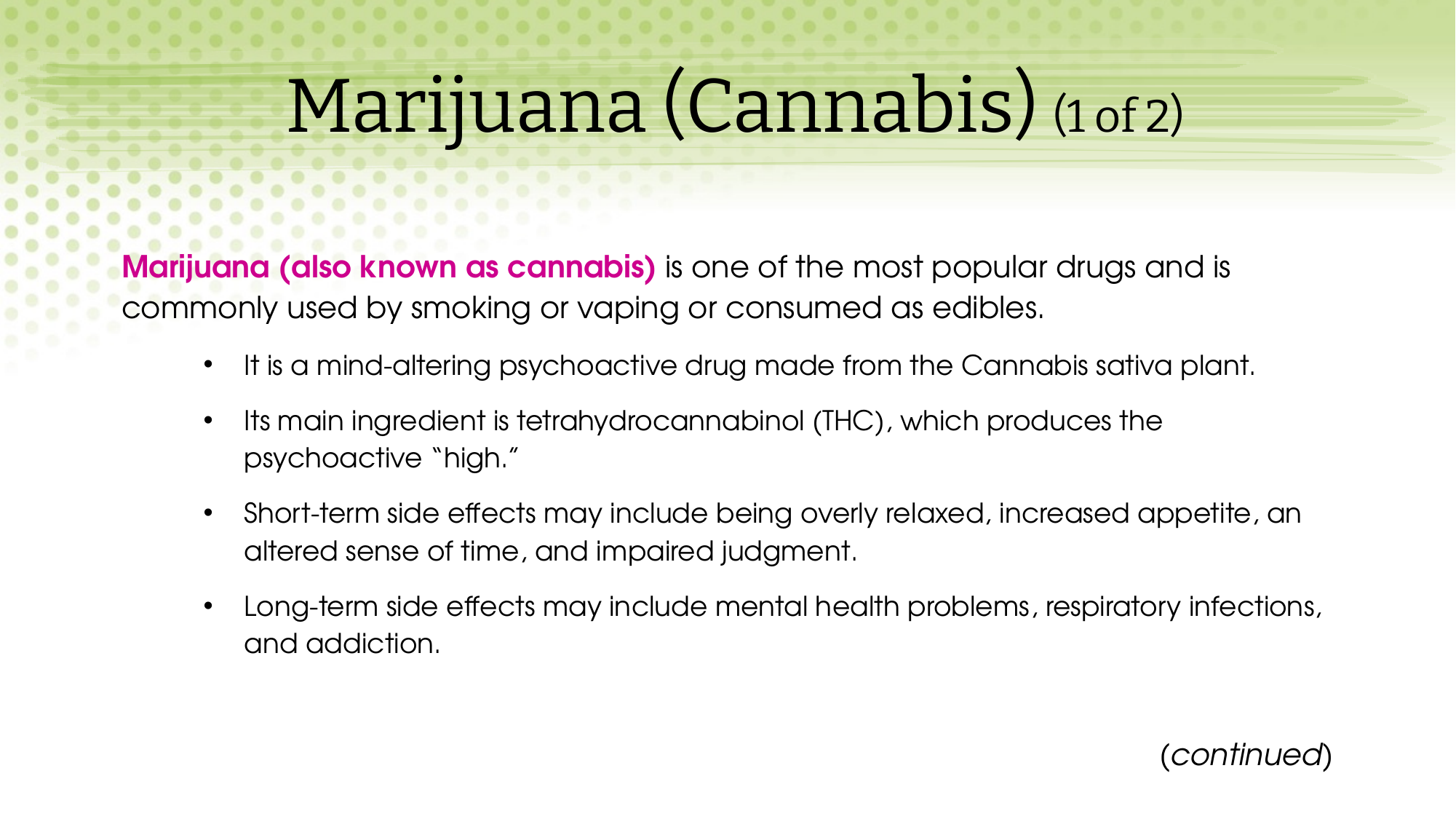

# Marijuana (Cannabis) (1 of 2)
Marijuana (also known as cannabis) is one of the most popular drugs and is commonly used by smoking or vaping or consumed as edibles.
It is a mind-altering psychoactive drug made from the Cannabis sativa plant.
Its main ingredient is tetrahydrocannabinol (THC), which produces the psychoactive “high.”
Short-term side effects may include being overly relaxed, increased appetite, an altered sense of time, and impaired judgment.
Long-term side effects may include mental health problems, respiratory infections, and addiction.
(continued)